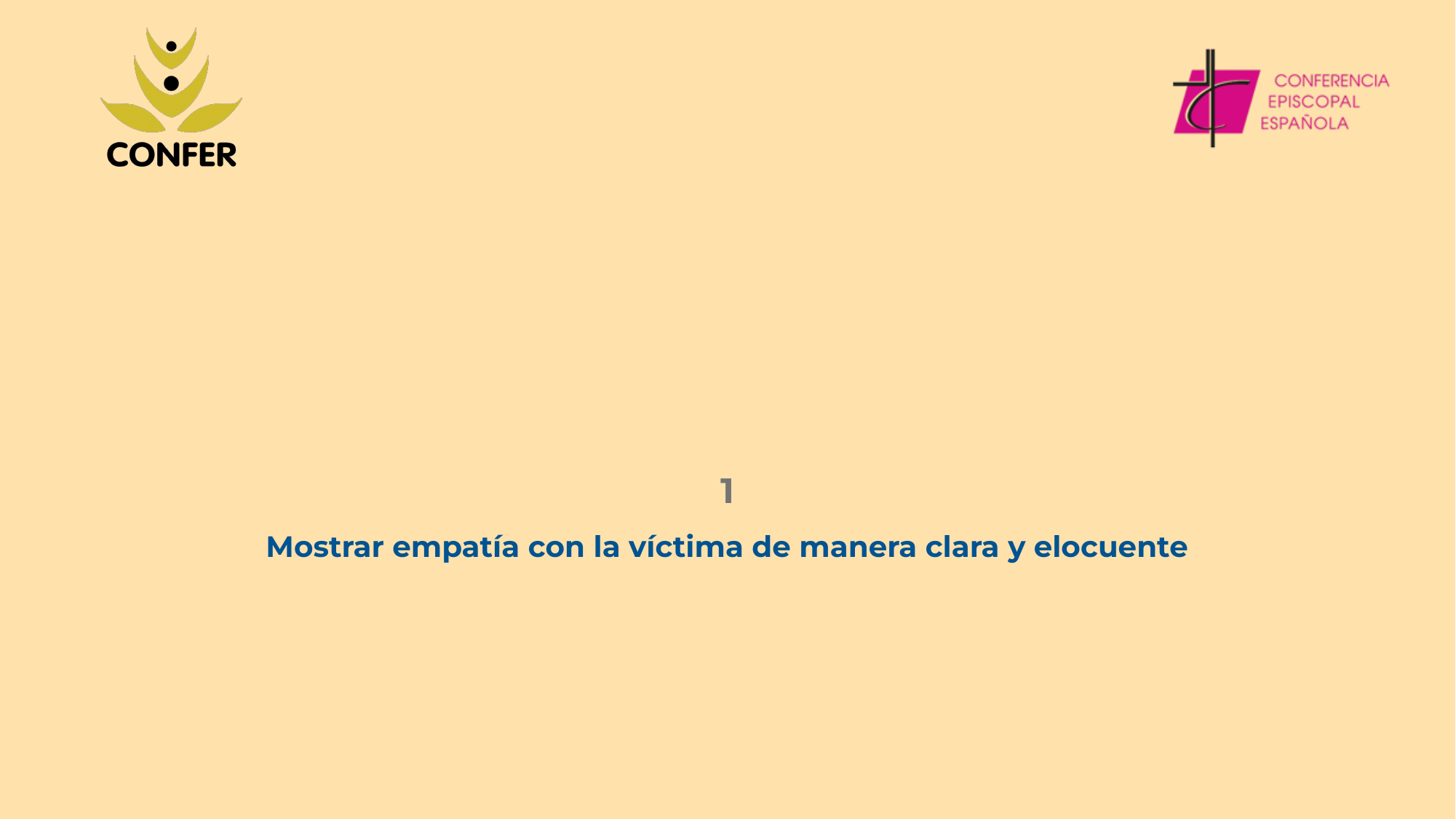

# 1 Mostrar empatía con la víctima de manera clara y elocuente